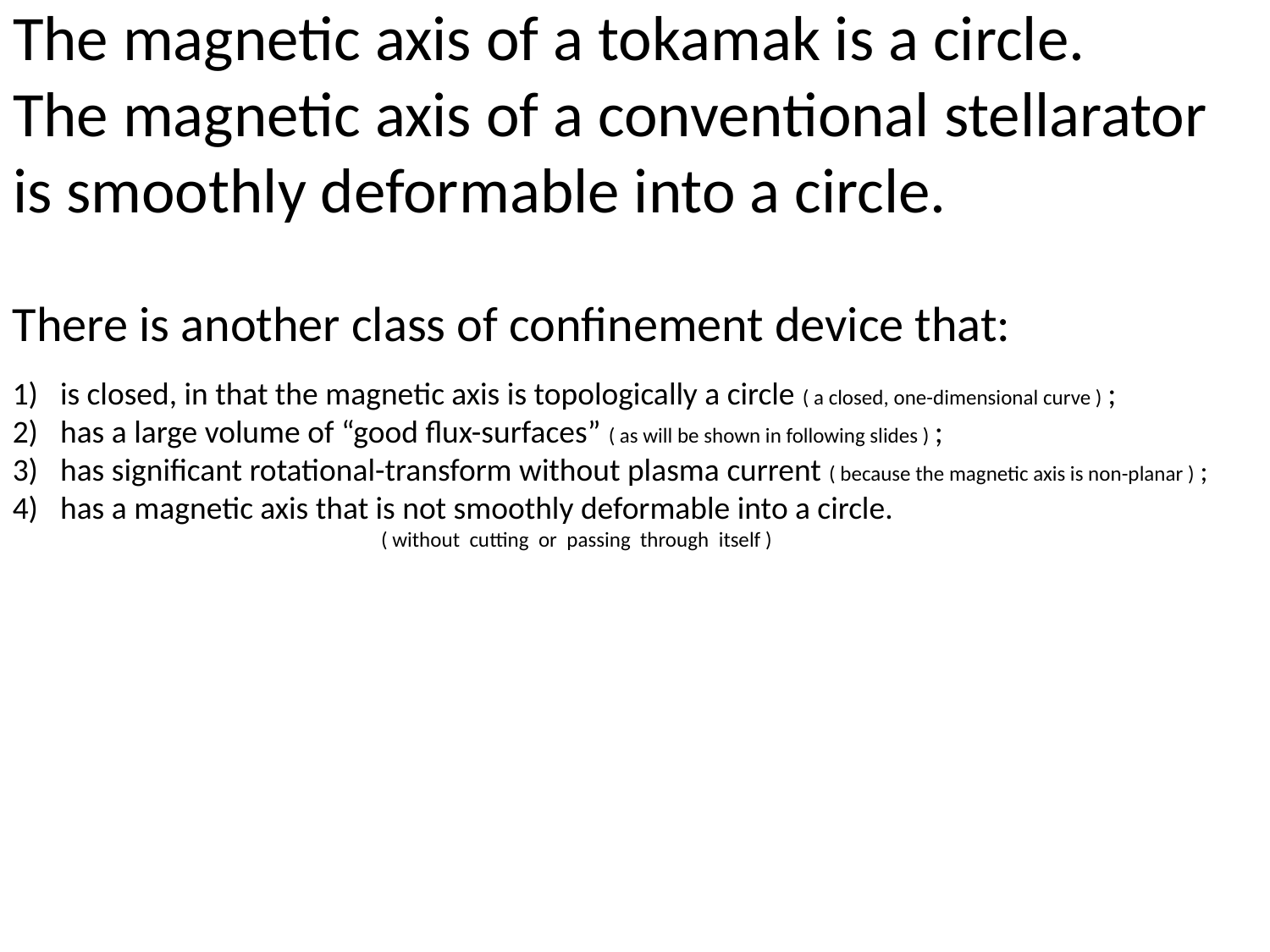

# The magnetic axis of a tokamak is a circle. The magnetic axis of a conventional stellarator is smoothly deformable into a circle.
There is another class of confinement device that:

is closed, in that the magnetic axis is topologically a circle ( a closed, one-dimensional curve ) ;
has a large volume of “good flux-surfaces” ( as will be shown in following slides ) ;
has significant rotational-transform without plasma current ( because the magnetic axis is non-planar ) ;
has a magnetic axis that is not smoothly deformable into a circle.
                                                                                                          ( without  cutting  or  passing  through  itself )